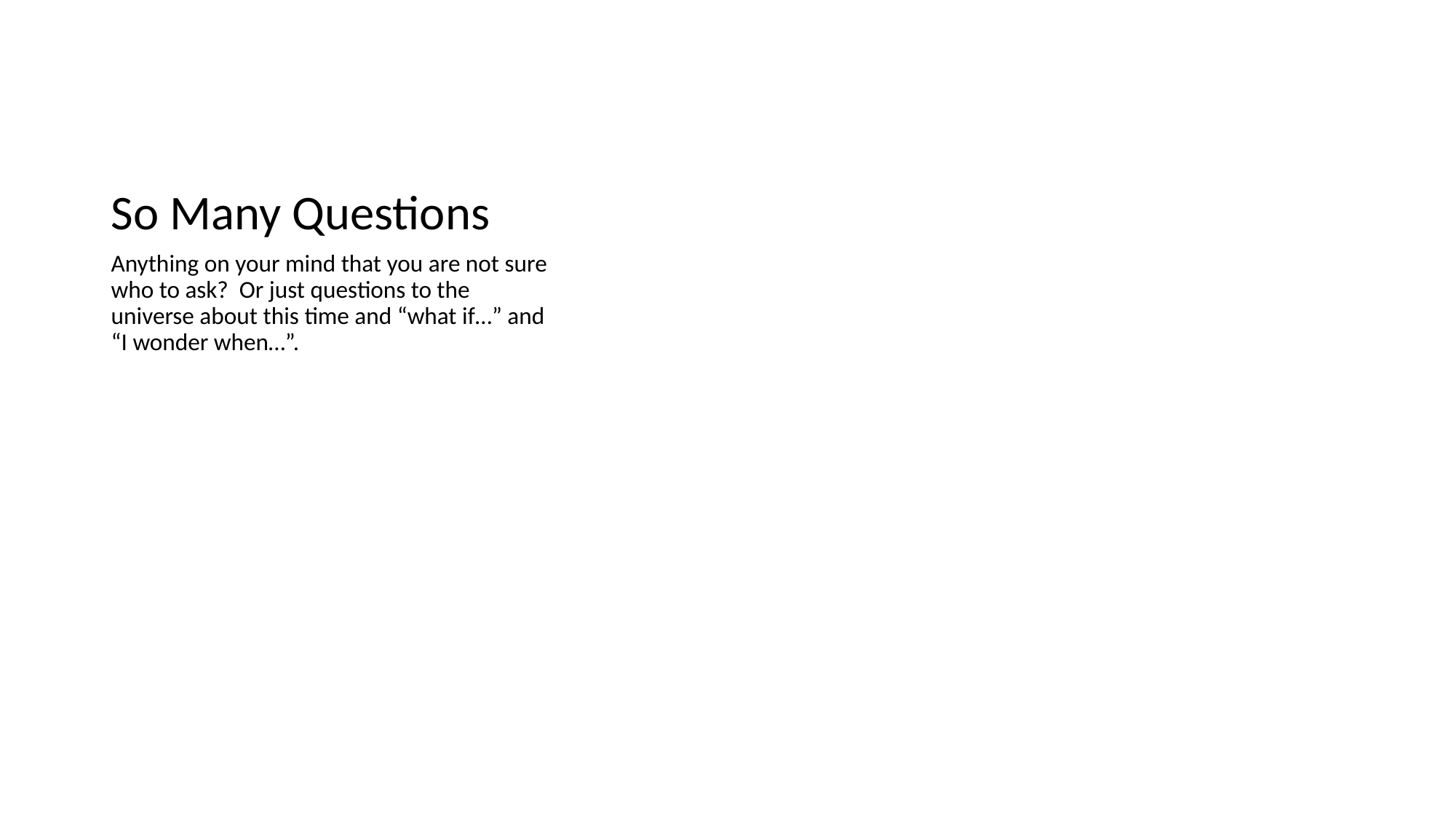

# So Many Questions

Anything on your mind that you are not sure who to ask?  Or just questions to the universe about this time and “what if…” and “I wonder when…”.